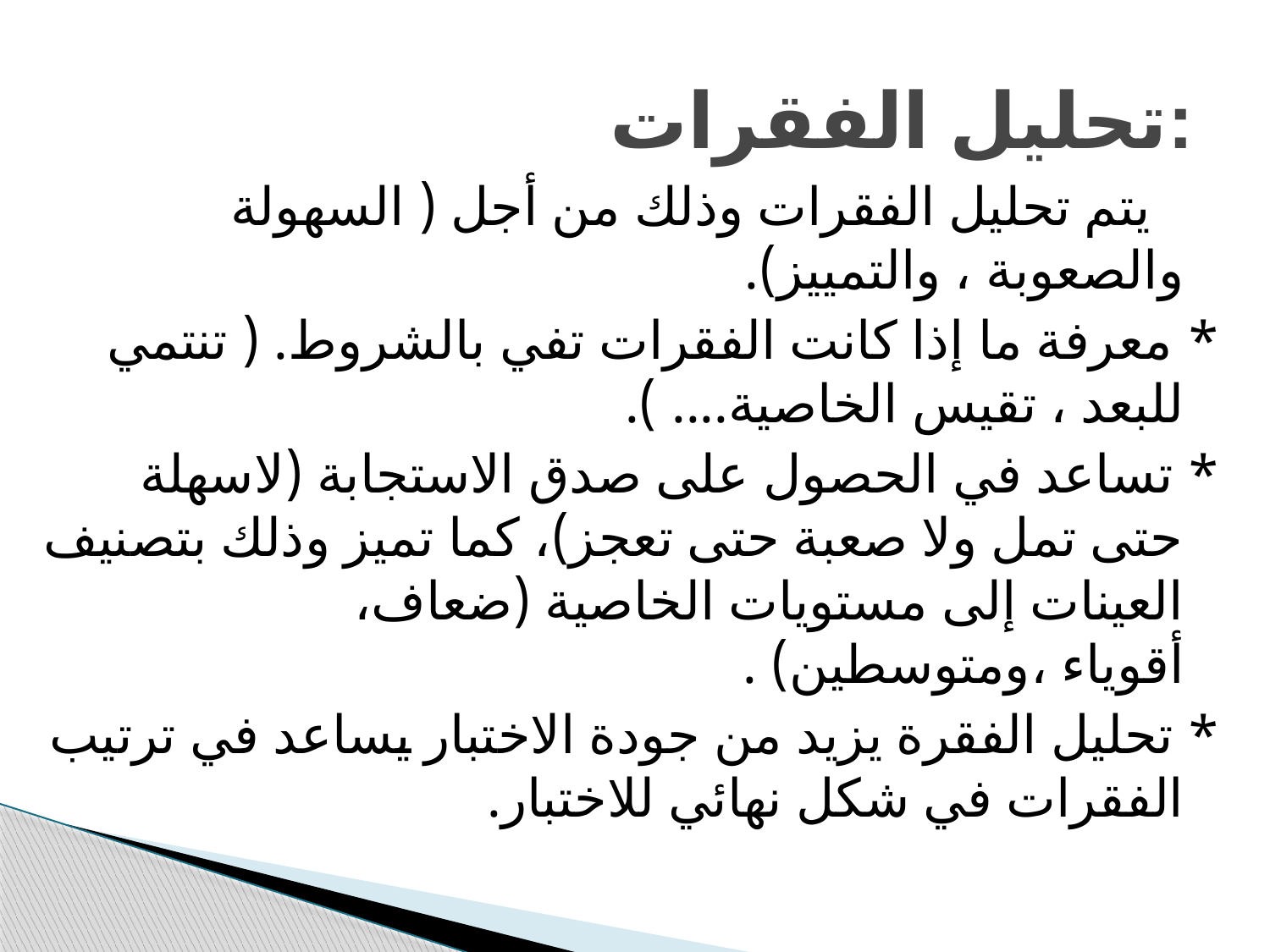

# تحليل الفقرات:
     يتم تحليل الفقرات وذلك من أجل ( السهولة والصعوبة ، والتمييز).
* معرفة ما إذا كانت الفقرات تفي بالشروط. ( تنتمي للبعد ، تقيس الخاصية.... ).
* تساعد في الحصول على صدق الاستجابة (لاسهلة حتى تمل ولا صعبة حتى تعجز)، كما تميز وذلك بتصنيف العينات إلى مستويات الخاصية (ضعاف، أقوياء ،ومتوسطين) .
* تحليل الفقرة يزيد من جودة الاختبار يساعد في ترتيب الفقرات في شكل نهائي للاختبار.